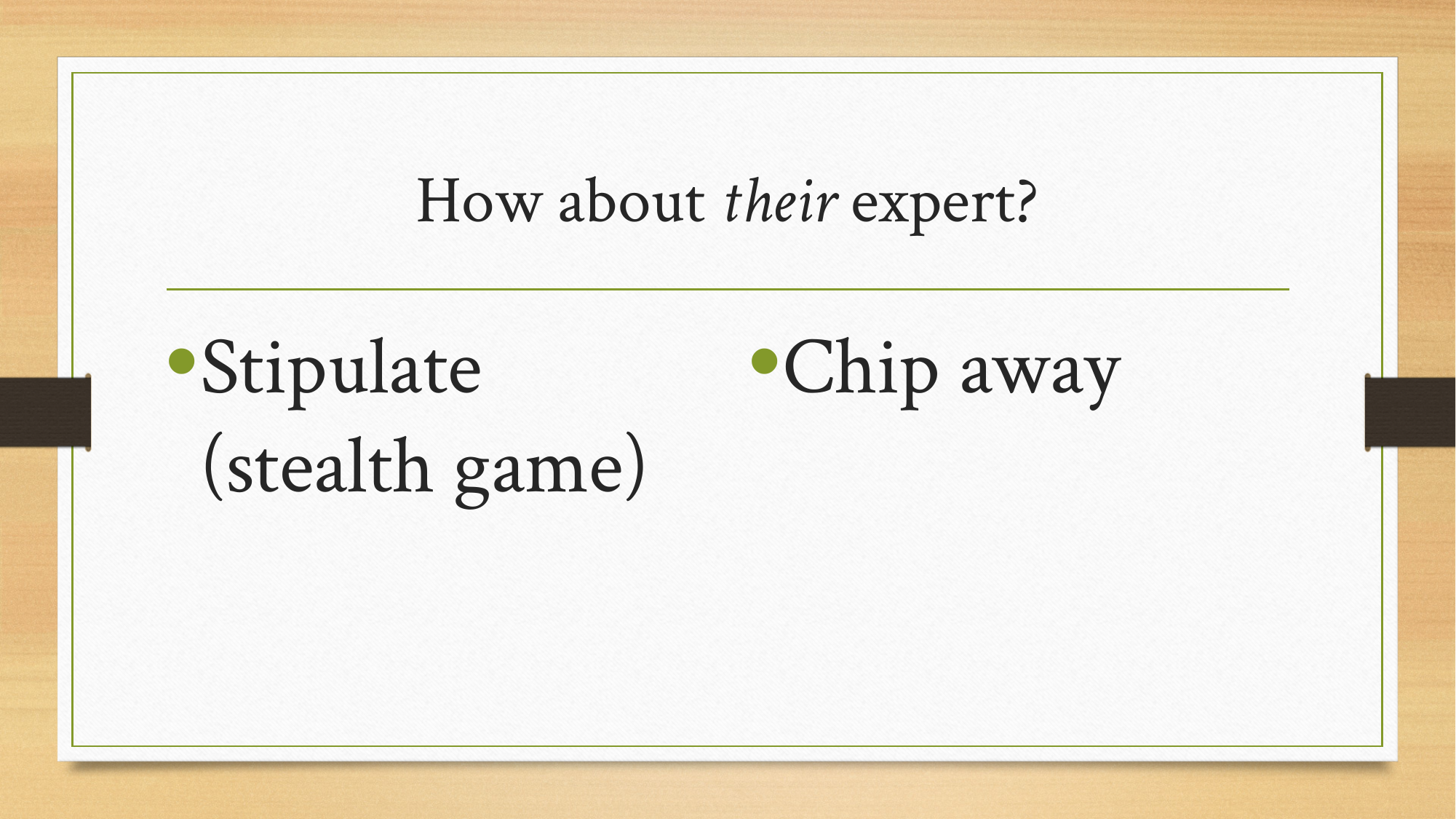

# How about their expert?
Stipulate (stealth game)
Chip away